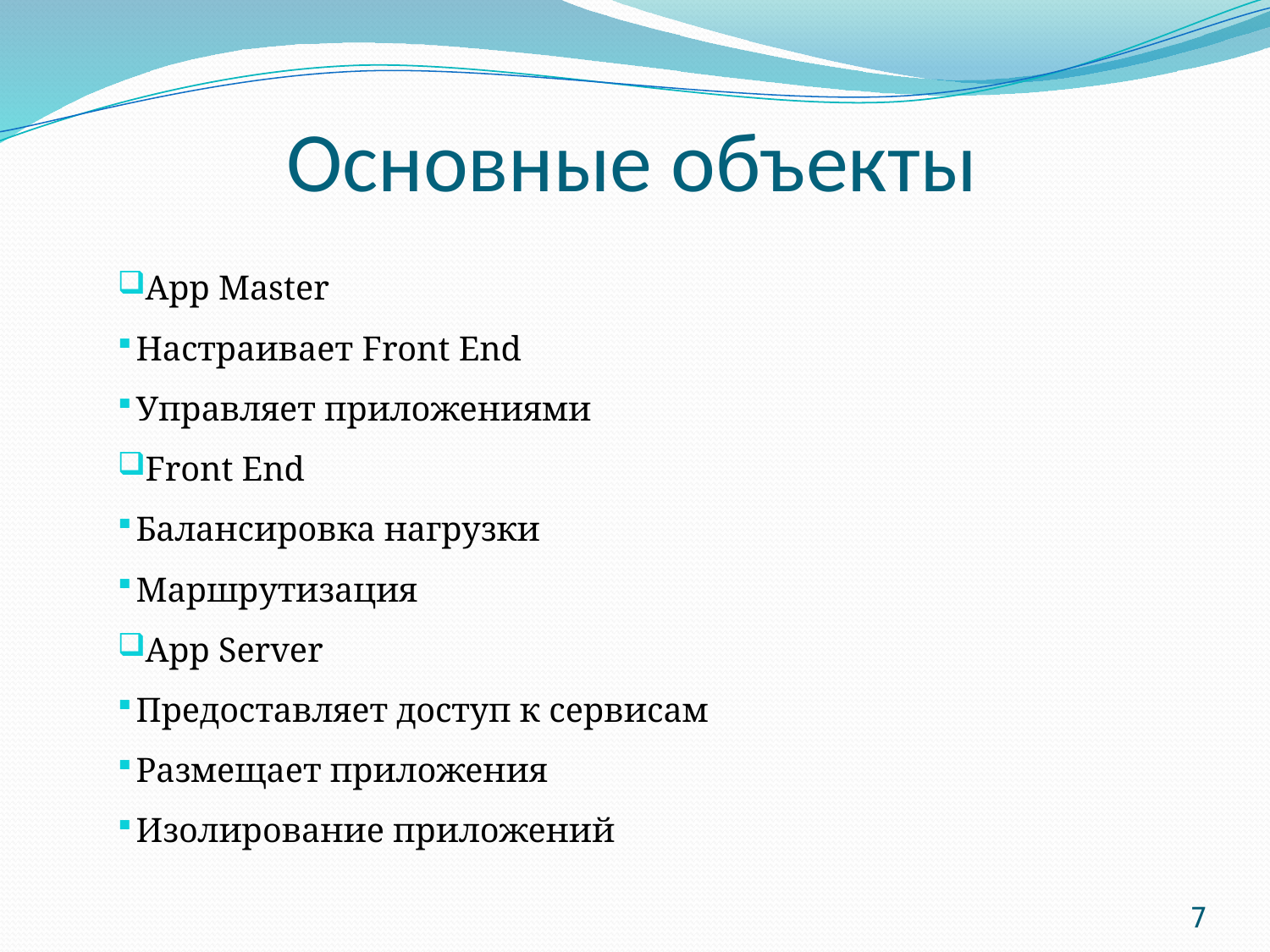

# Основные объекты
 App Master
 Настраивает Front End
 Управляет приложениями
 Front End
 Балансировка нагрузки
 Маршрутизация
 App Server
 Предоставляет доступ к сервисам
 Размещает приложения
 Изолирование приложений
7